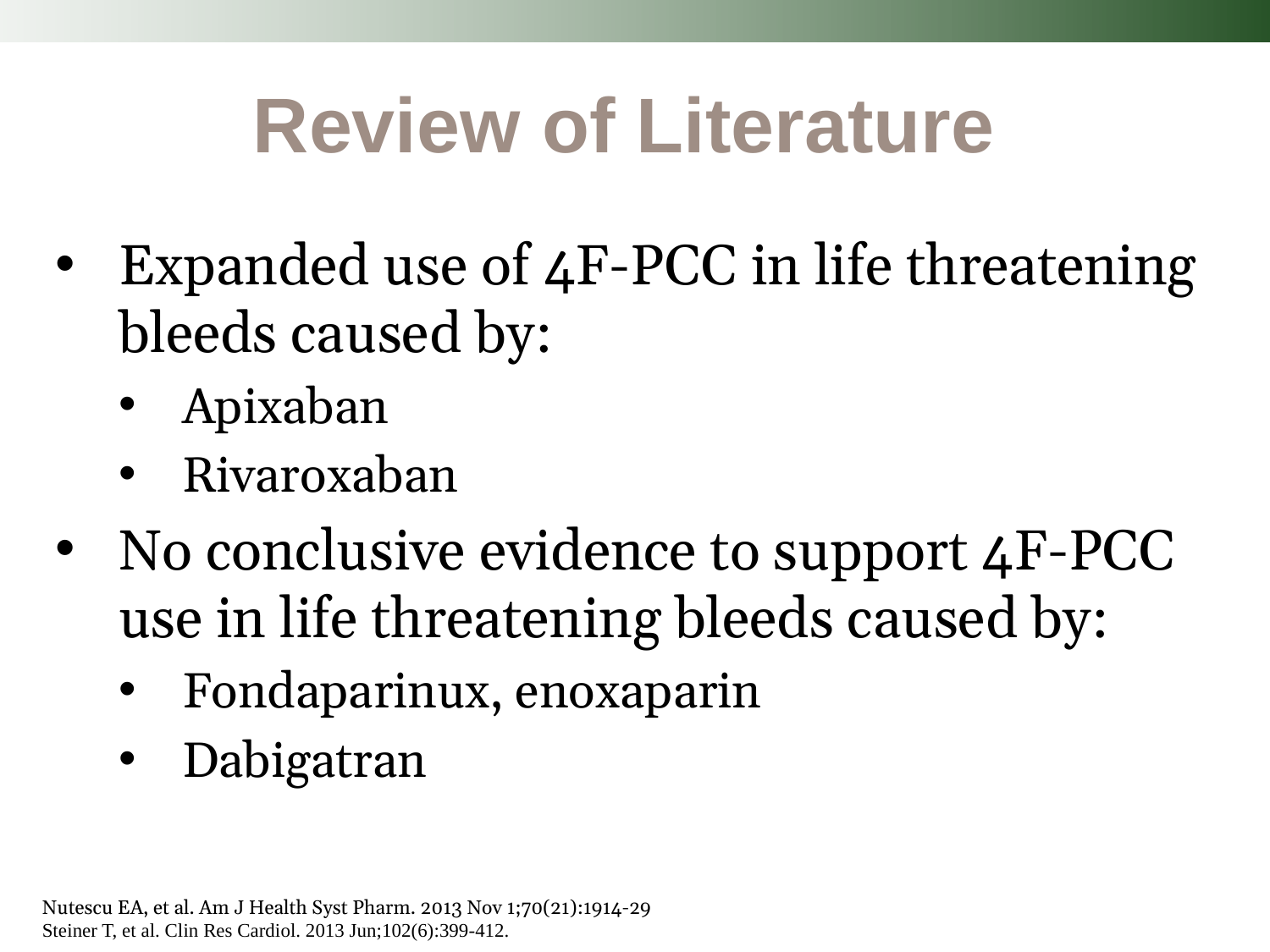

Review of Literature
Expanded use of 4F-PCC in life threatening bleeds caused by:
Apixaban
Rivaroxaban
No conclusive evidence to support 4F-PCC use in life threatening bleeds caused by:
Fondaparinux, enoxaparin
Dabigatran

Nutescu EA, et al. Am J Health Syst Pharm. 2013 Nov 1;70(21):1914-29
Steiner T, et al. Clin Res Cardiol. 2013 Jun;102(6):399-412.